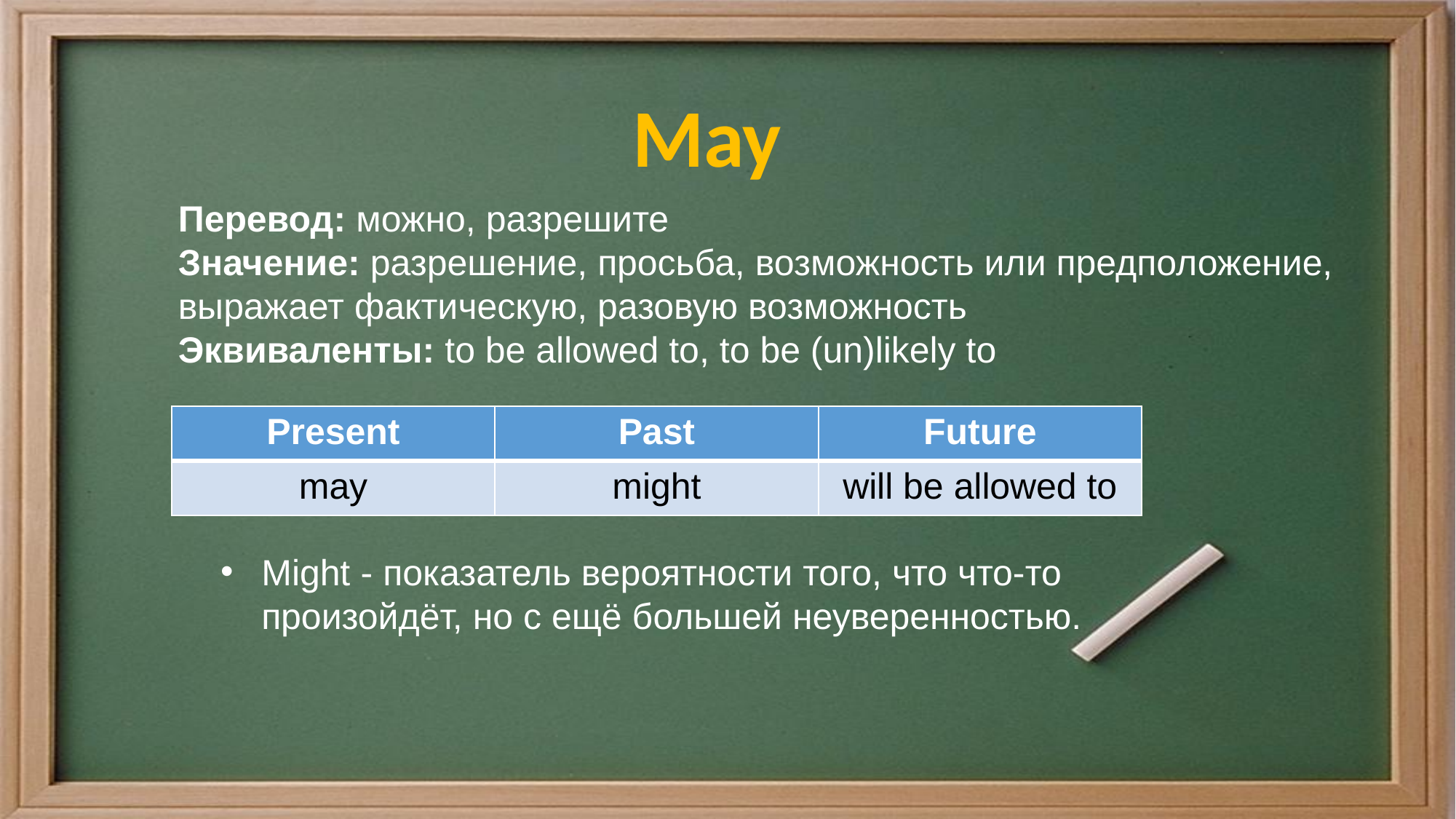

May
Перевод: можно, разрешите
Значение: разрешение, просьба, возможность или предположение, выражает фактическую, разовую возможность
Эквиваленты: to be allowed to, to be (un)likely to
| Present | Past | Future |
| --- | --- | --- |
| may | might | will be allowed to |
Might - показатель вероятности того, что что-то произойдёт, но с ещё большей неуверенностью.